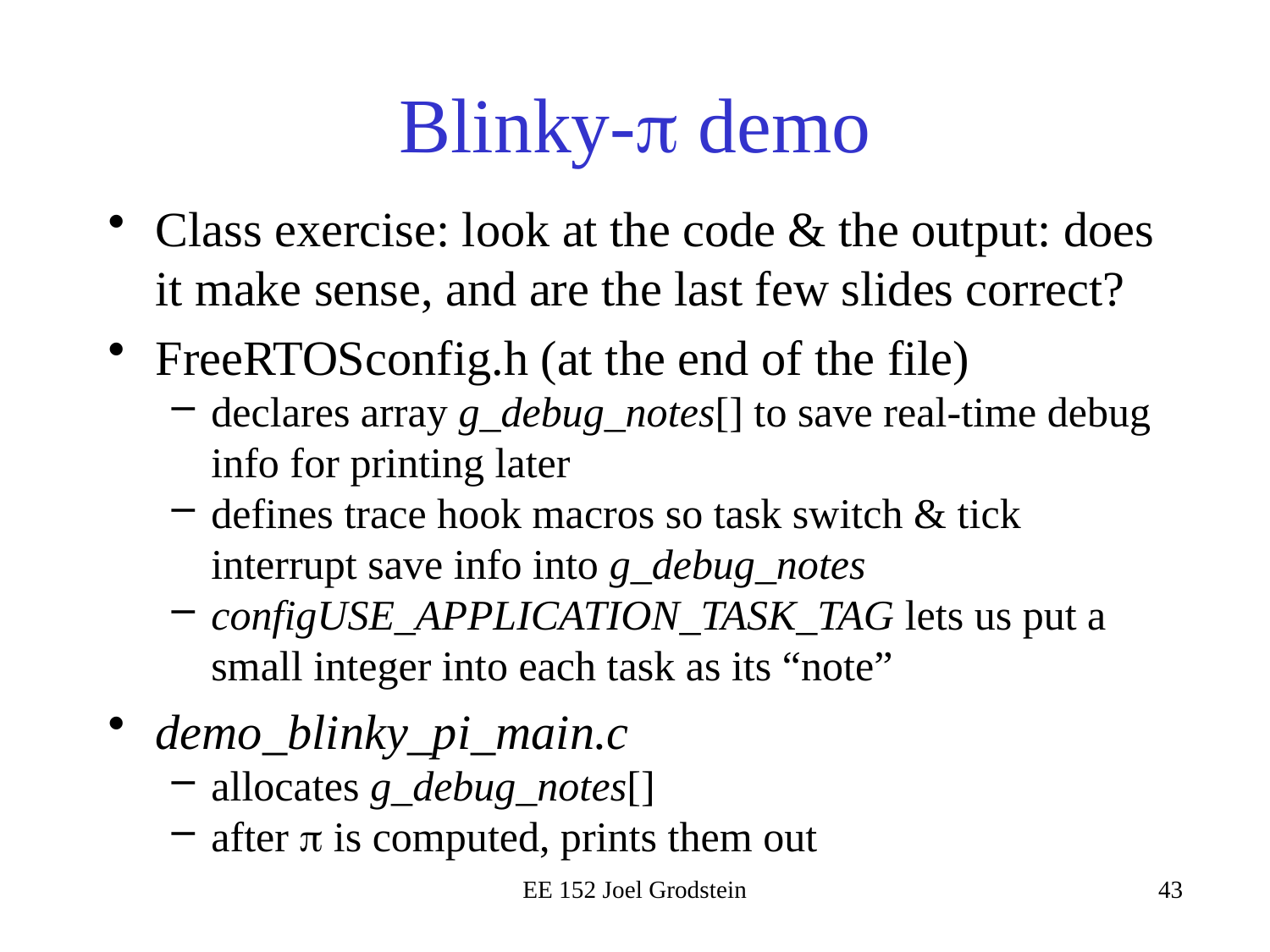

# Blinky-π demo
Class exercise: look at the code & the output: does it make sense, and are the last few slides correct?
FreeRTOSconfig.h (at the end of the file)
declares array g_debug_notes[] to save real-time debug info for printing later
defines trace hook macros so task switch & tick interrupt save info into g_debug_notes
configUSE_APPLICATION_TASK_TAG lets us put a small integer into each task as its “note”
demo_blinky_pi_main.c
allocates g_debug_notes[]
after π is computed, prints them out
EE 152 Joel Grodstein